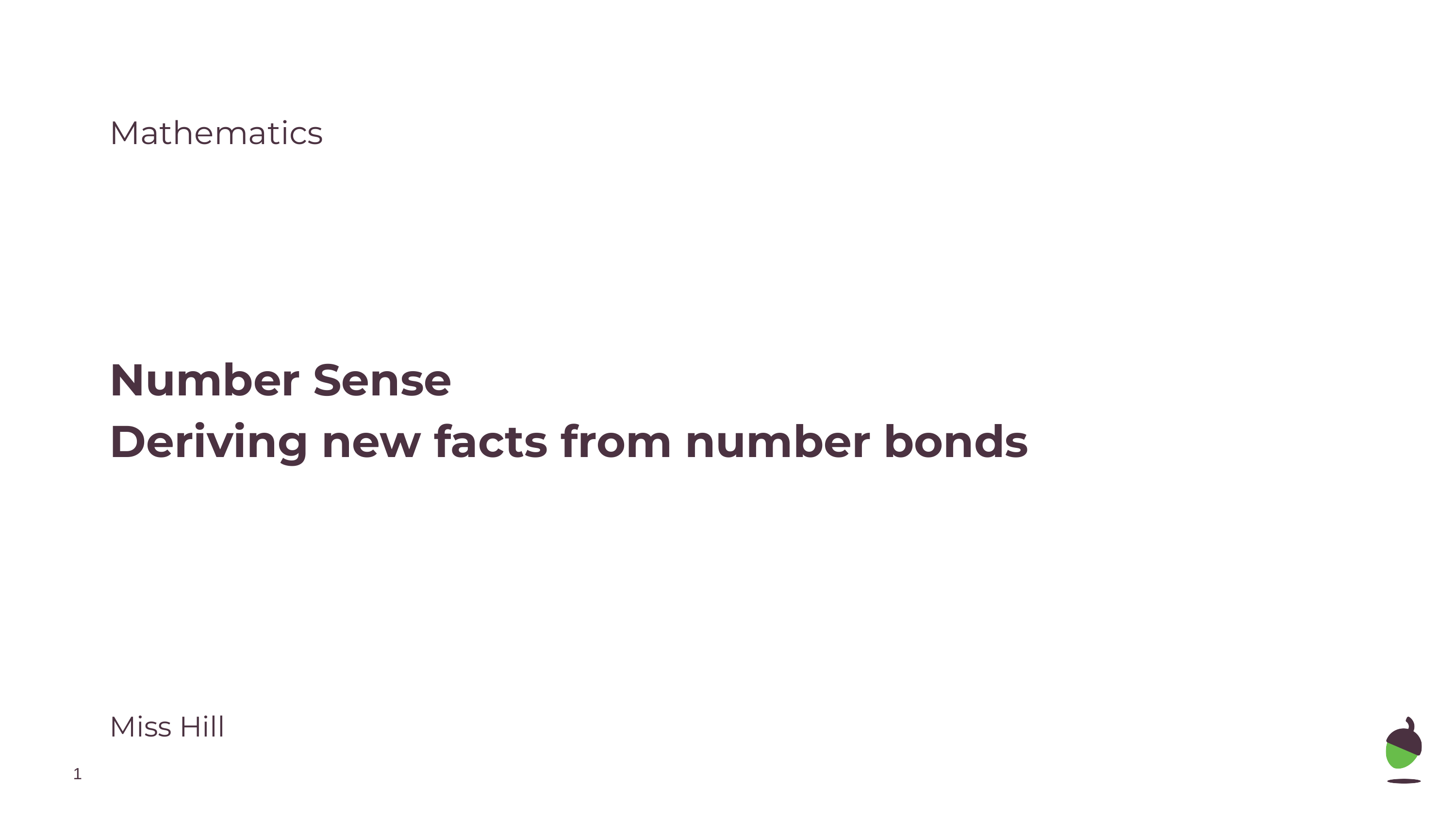

Mathematics
Number Sense
Deriving new facts from number bonds
Miss Hill
1
Miss Hill